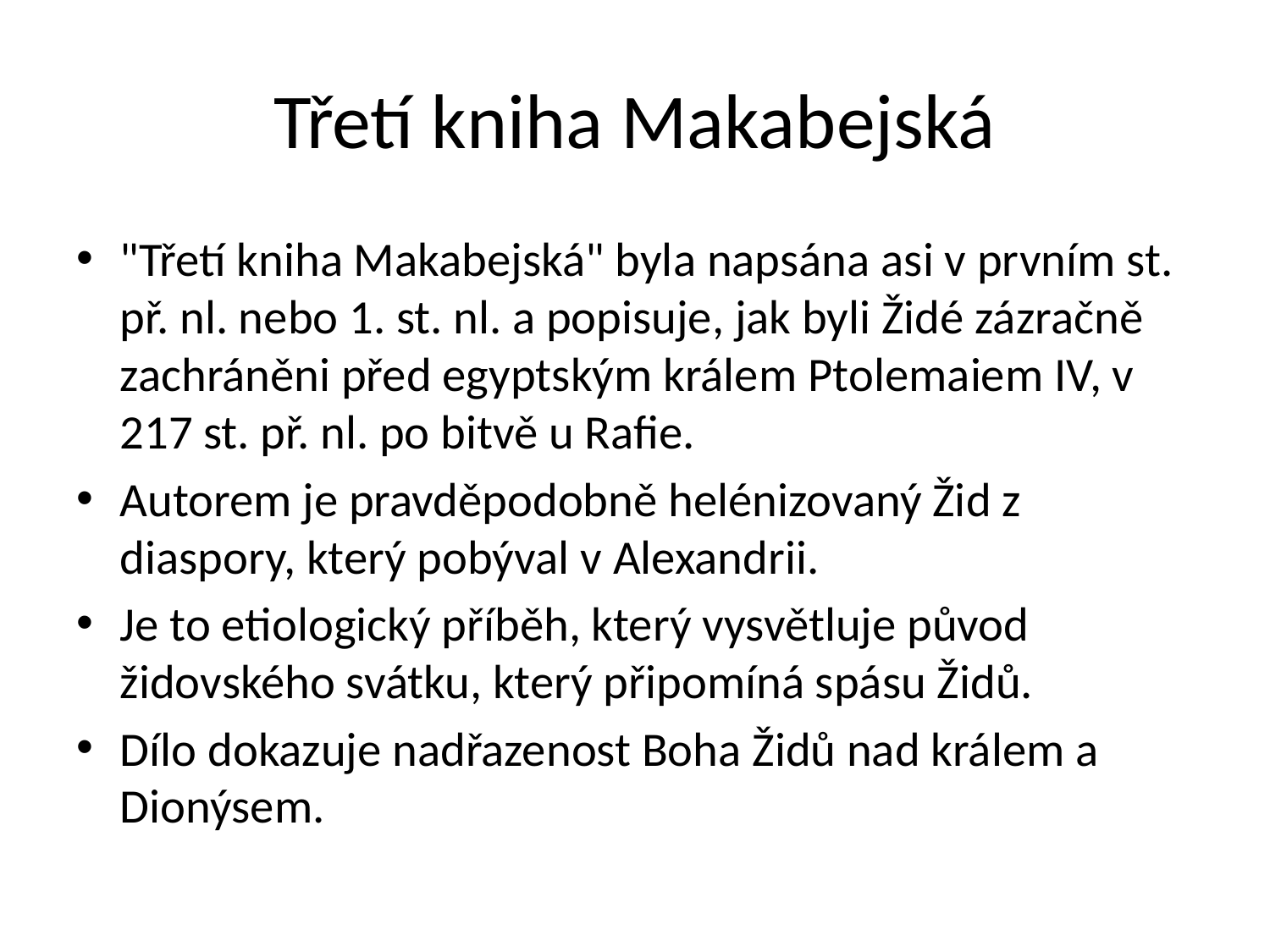

# Třetí kniha Makabejská
"Třetí kniha Makabejská" byla napsána asi v prvním st. př. nl. nebo 1. st. nl. a popisuje, jak byli Židé zázračně zachráněni před egyptským králem Ptolemaiem IV, v 217 st. př. nl. po bitvě u Rafie.
Autorem je pravděpodobně helénizovaný Žid z diaspory, který pobýval v Alexandrii.
Je to etiologický příběh, který vysvětluje původ židovského svátku, který připomíná spásu Židů.
Dílo dokazuje nadřazenost Boha Židů nad králem a Dionýsem.